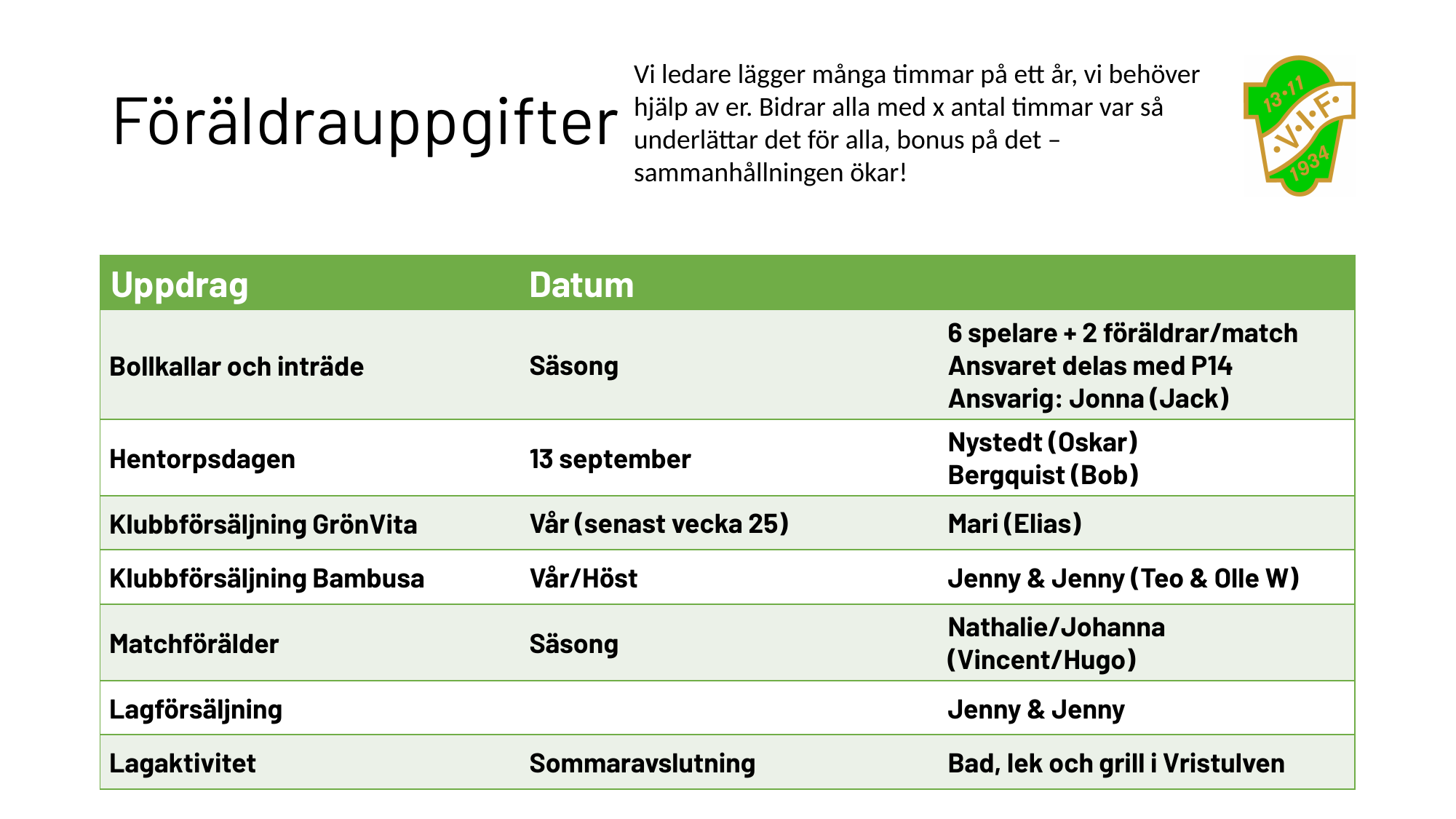

# Föräldrauppgifter
Vi ledare lägger många timmar på ett år, vi behöver hjälp av er. Bidrar alla med x antal timmar var så underlättar det för alla, bonus på det – sammanhållningen ökar!
| Uppdrag | Datum |  |
| --- | --- | --- |
| Bollkallar och inträde | Säsong | 6 spelare + 2 föräldrar/match Ansvaret delas med P14 Ansvarig: Jonna (Jack) |
| Hentorpsdagen | 13 september | Nystedt (Oskar) Bergquist (Bob) |
| Klubbförsäljning GrönVita | Vår (senast vecka 25) | Mari (Elias) |
| Klubbförsäljning Bambusa | Vår/Höst | Jenny & Jenny (Teo & Olle W) |
| Matchförälder | Säsong | Nathalie/Johanna (Vincent/Hugo) |
| Lagförsäljning |  | Jenny & Jenny |
| Lagaktivitet | Sommaravslutning | Bad, lek och grill i Vristulven |